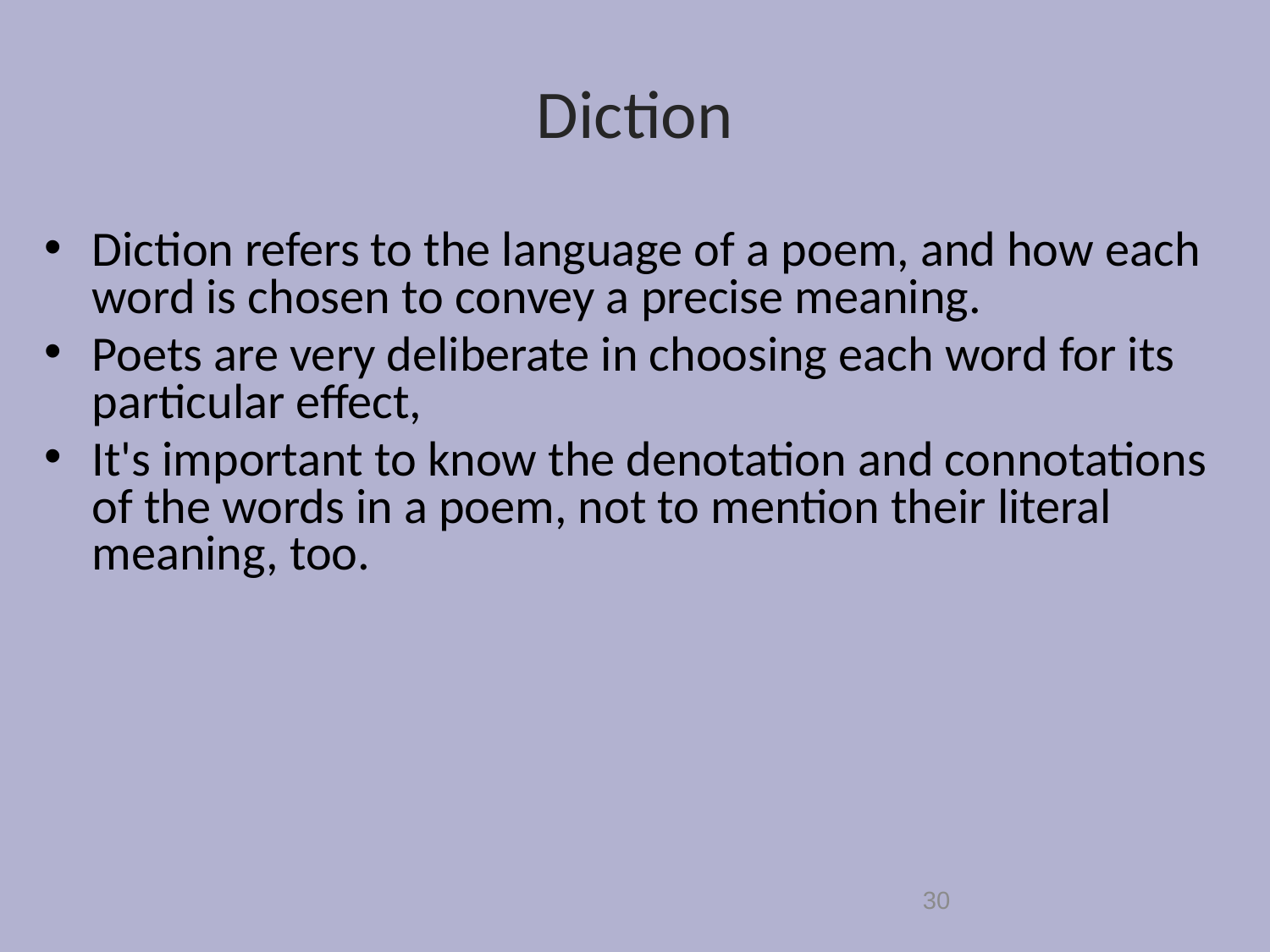

# Diction
Diction refers to the language of a poem, and how each word is chosen to convey a precise meaning.
Poets are very deliberate in choosing each word for its particular effect,
It's important to know the denotation and connotations of the words in a poem, not to mention their literal meaning, too.
30